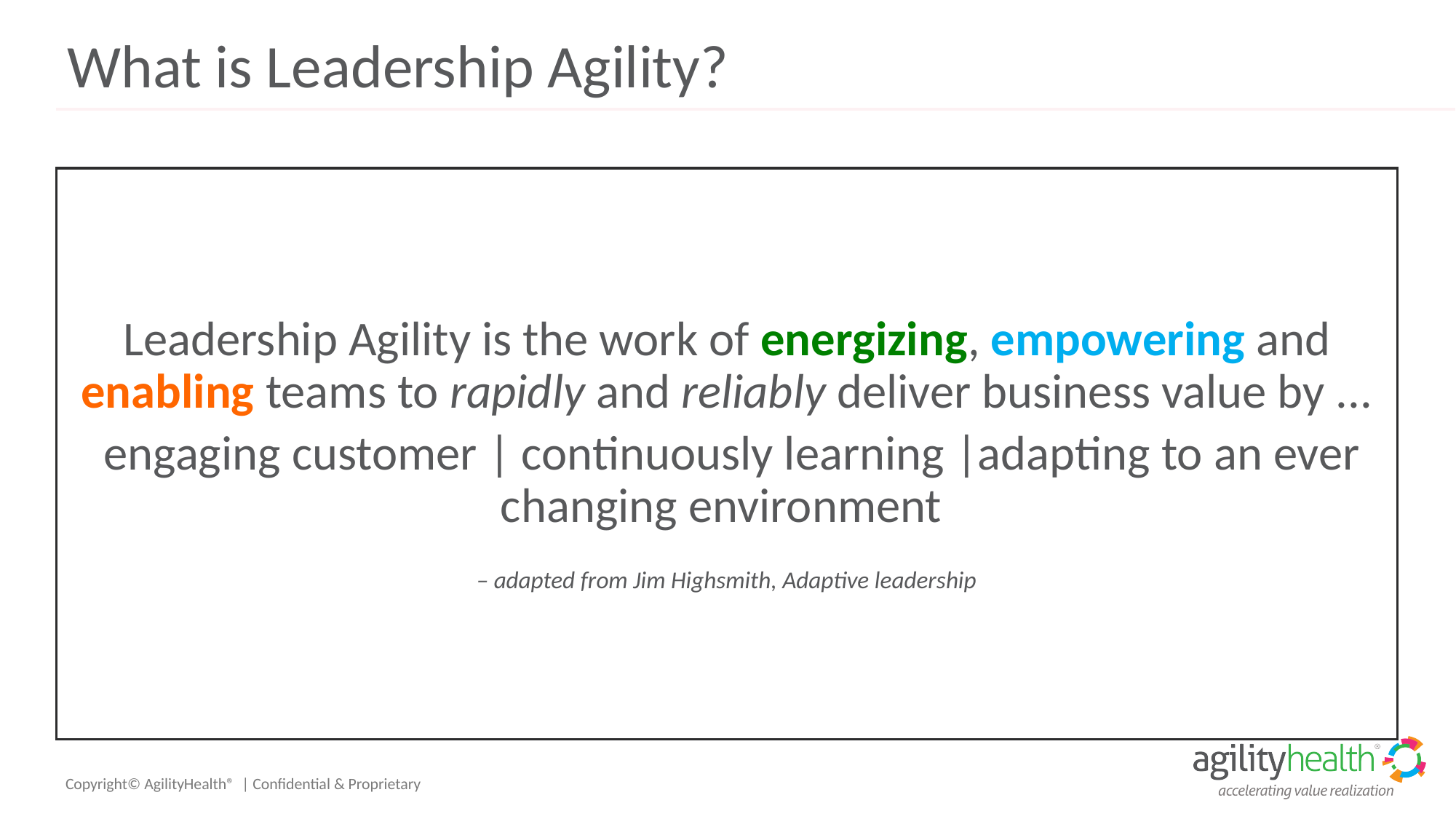

# What is Leadership Agility?
Leadership Agility is the work of energizing, empowering and enabling teams to rapidly and reliably deliver business value by ...
 engaging customer | continuously learning |adapting to an ever changing environment
– adapted from Jim Highsmith, Adaptive leadership